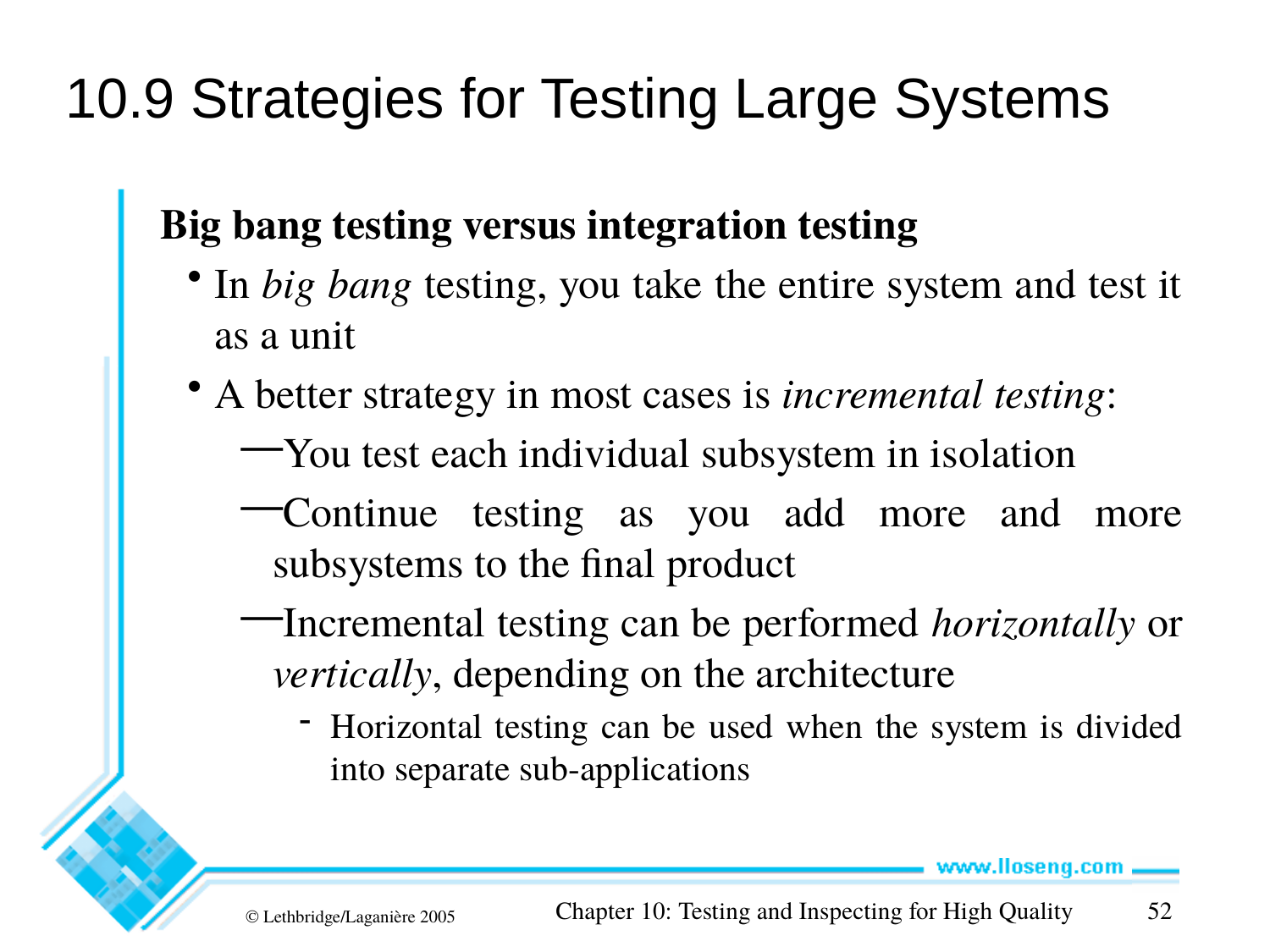

# 10.9 Strategies for Testing Large Systems
Big bang testing versus integration testing
In big bang testing, you take the entire system and test it as a unit
A better strategy in most cases is incremental testing:
You test each individual subsystem in isolation
Continue testing as you add more and more subsystems to the final product
Incremental testing can be performed horizontally or vertically, depending on the architecture
Horizontal testing can be used when the system is divided into separate sub-applications
Chapter 10: Testing and Inspecting for High Quality
52
© Lethbridge/Laganière 2005